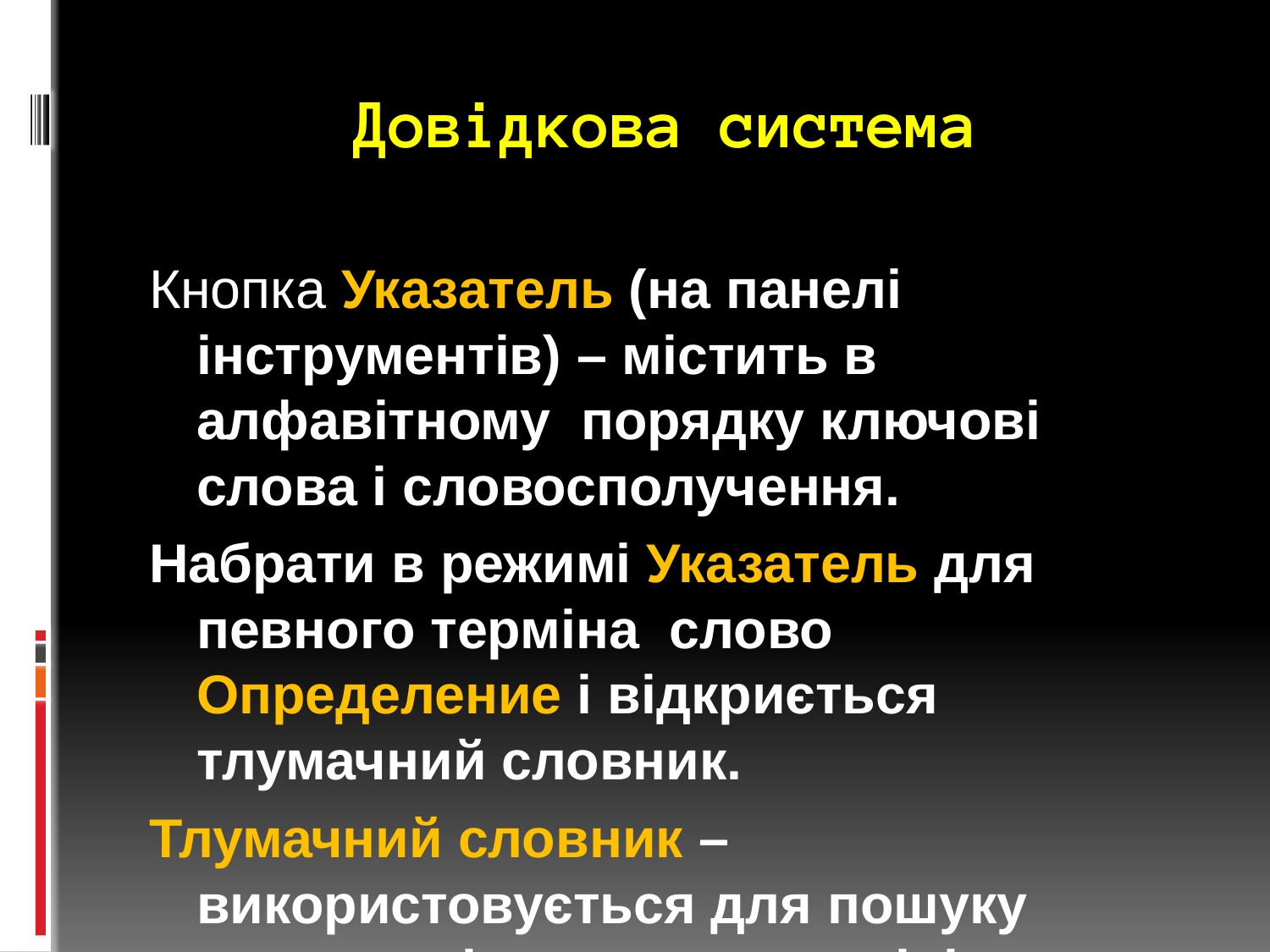

# Довідкова система
Кнопка Указатель (на панелі інструментів) – містить в алфавітному  порядку ключові слова і словосполучення.
Набрати в режимі Указатель для певного терміна  слово  Определение і відкриється  тлумачний словник.
Тлумачний словник – використовується для пошуку означень і пояснень термінів.